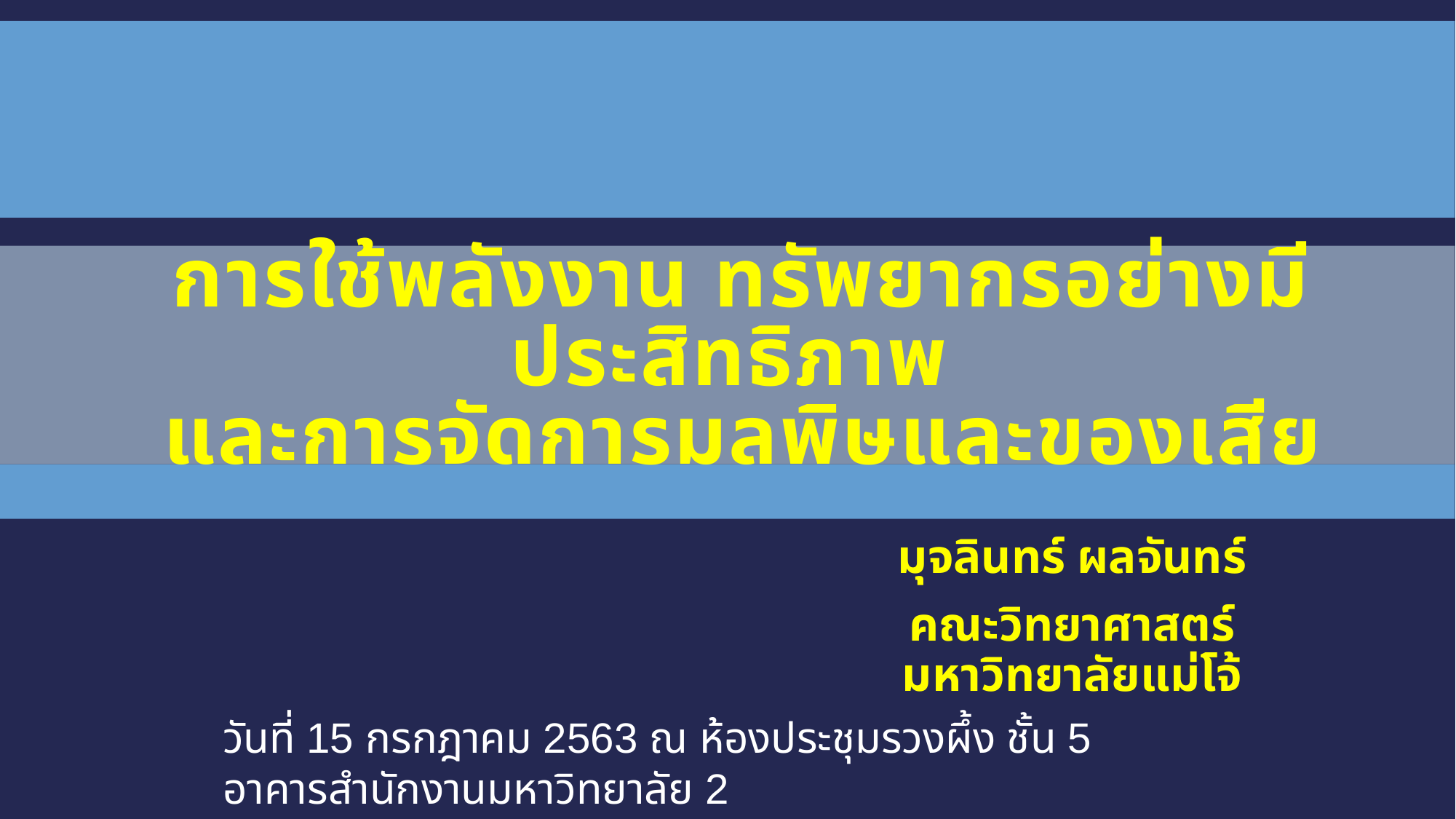

# การใช้พลังงาน ทรัพยากรอย่างมีประสิทธิภาพ และการจัดการมลพิษและของเสีย
มุจลินทร์ ผลจันทร์
คณะวิทยาศาสตร์ มหาวิทยาลัยแม่โจ้
วันที่ 15 กรกฎาคม 2563 ณ ห้องประชุมรวงผึ้ง ชั้น 5 อาคารสำนักงานมหาวิทยาลัย 2